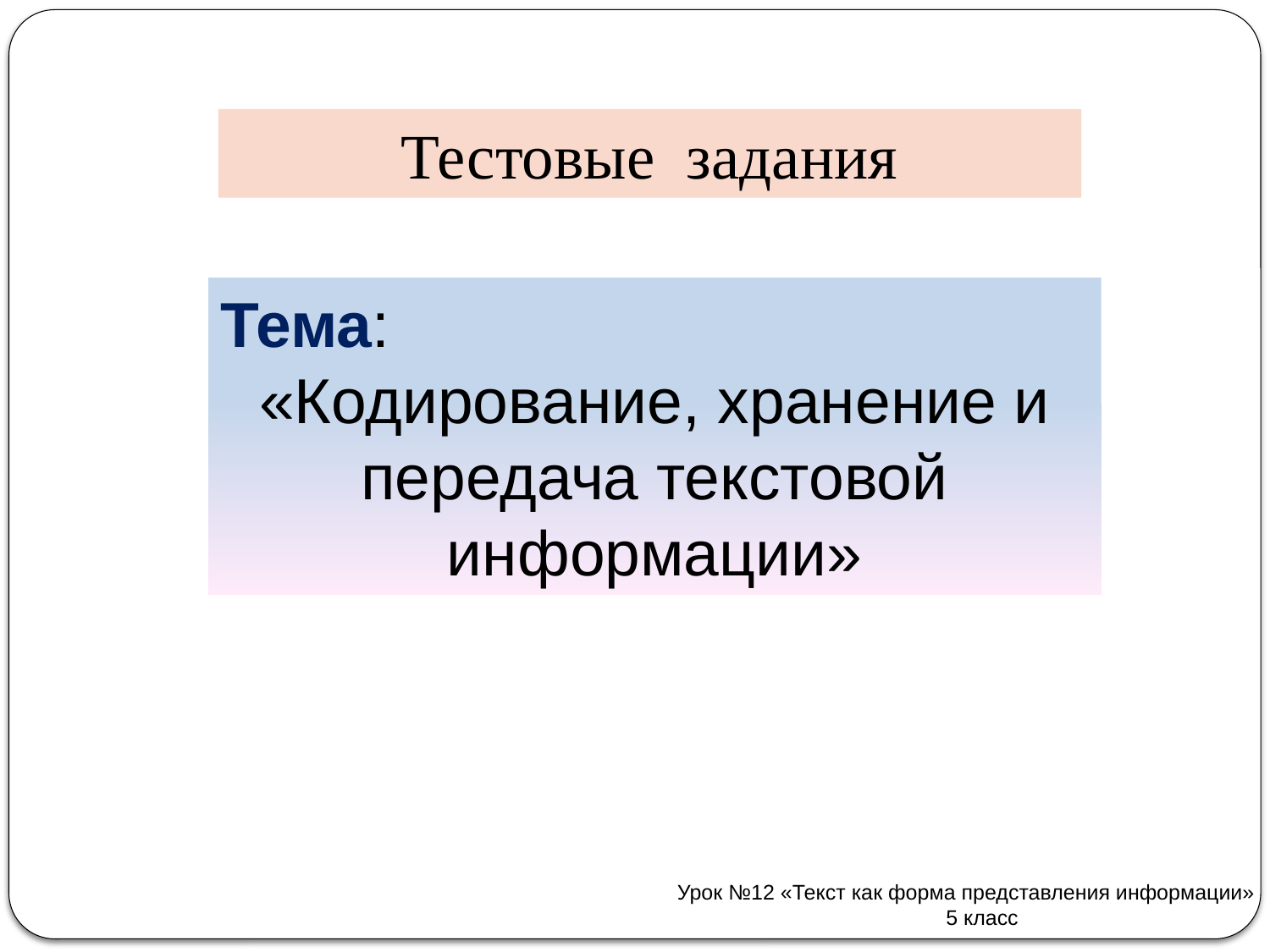

Тестовые  задания
Тема:
«Кодирование, хранение и передача текстовой информации»
Урок №12 «Текст как форма представления информации»
5 класс